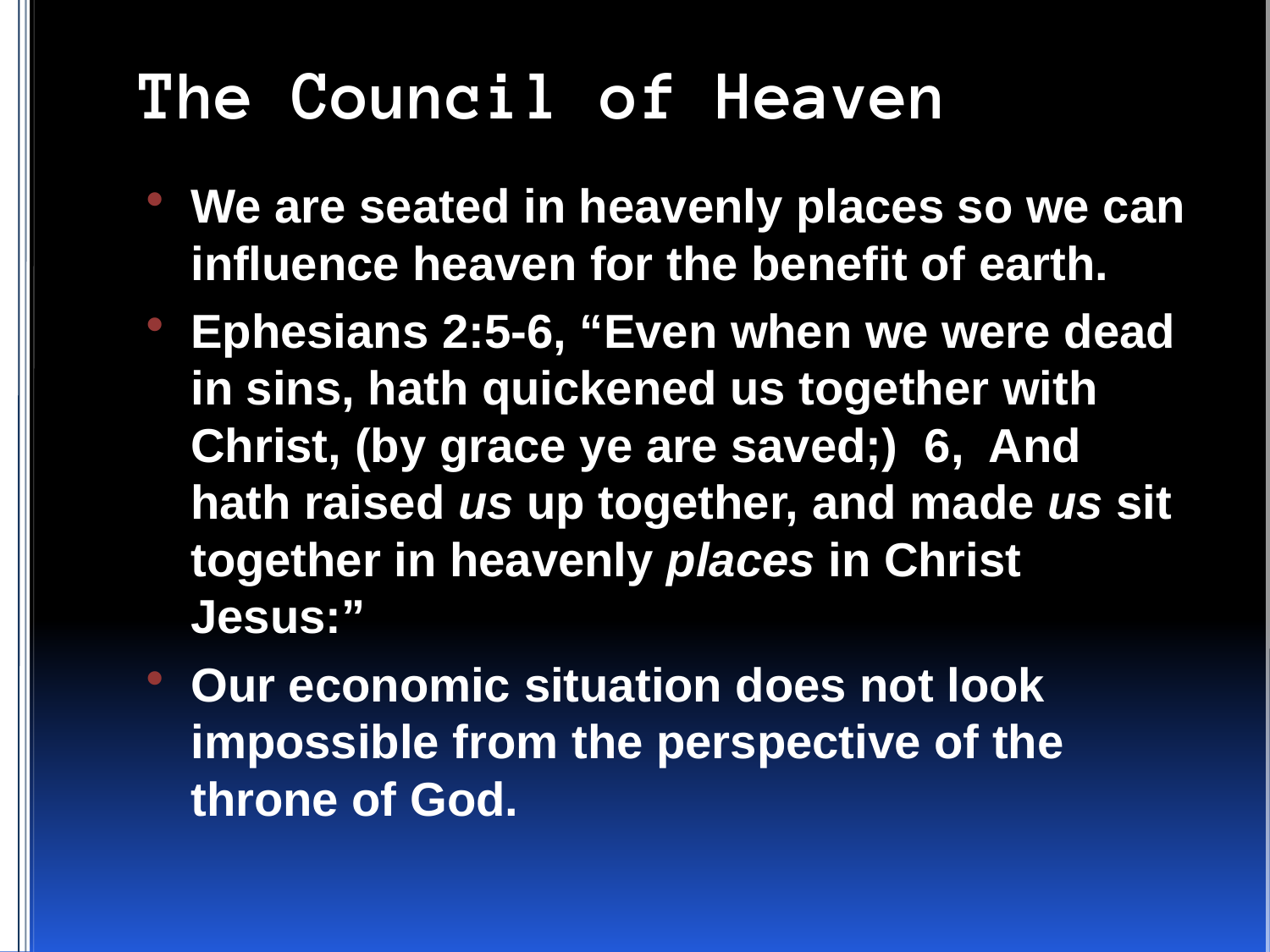

# The Council of Heaven
We are seated in heavenly places so we can influence heaven for the benefit of earth.
Ephesians 2:5-6, “Even when we were dead in sins, hath quickened us together with Christ, (by grace ye are saved;)  6,  And hath raised us up together, and made us sit together in heavenly places in Christ Jesus:”
Our economic situation does not look impossible from the perspective of the throne of God.